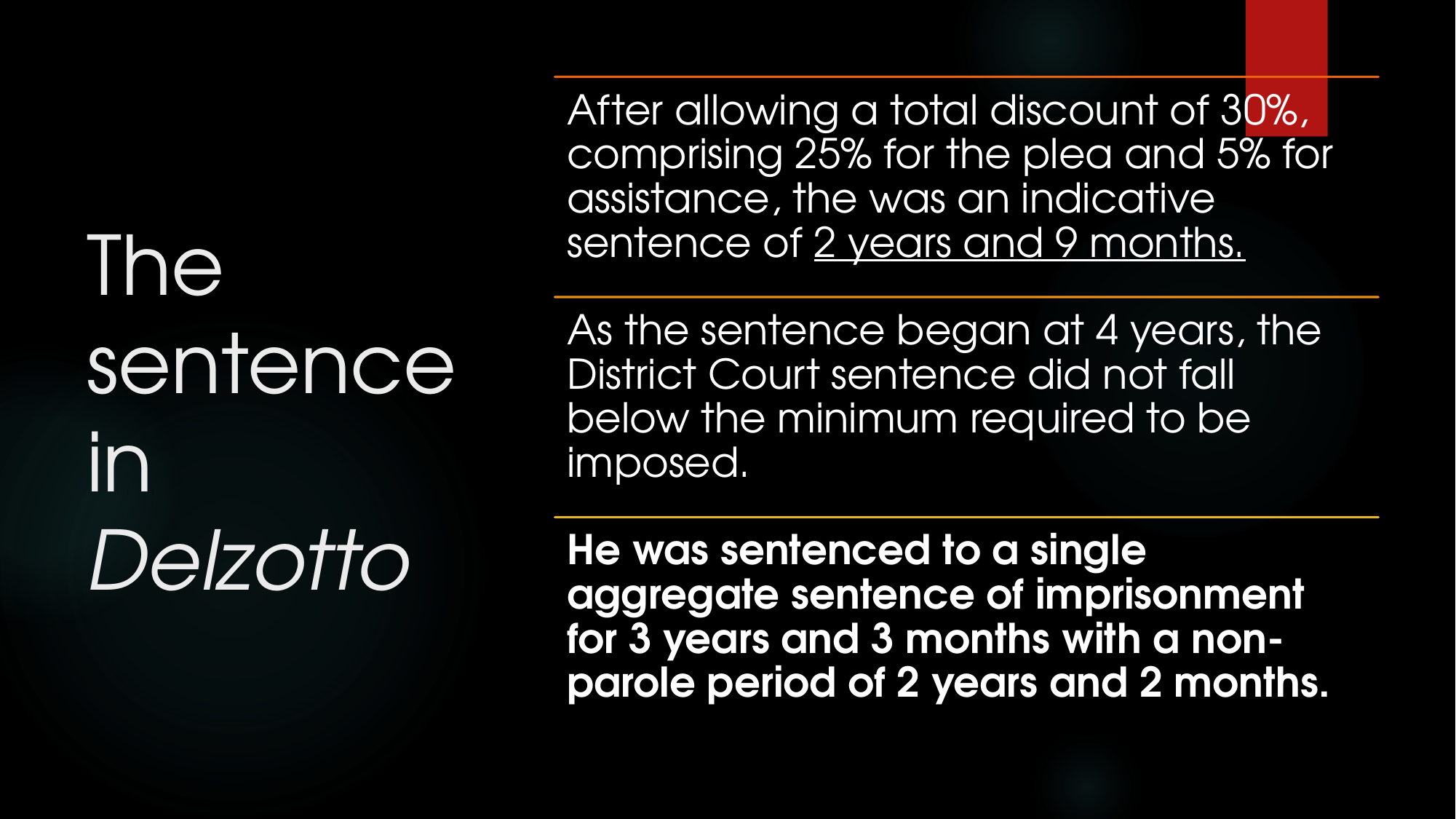

After allowing a total discount of 30%, comprising 25% for the plea and 5% for assistance, the was an indicative sentence of 2 years and 9 months.
As the sentence began at 4 years, the District Court sentence did not fall below the minimum required to be imposed.
He was sentenced to a single aggregate sentence of imprisonment for 3 years and 3 months with a non-parole period of 2 years and 2 months.
# The sentence in Delzotto